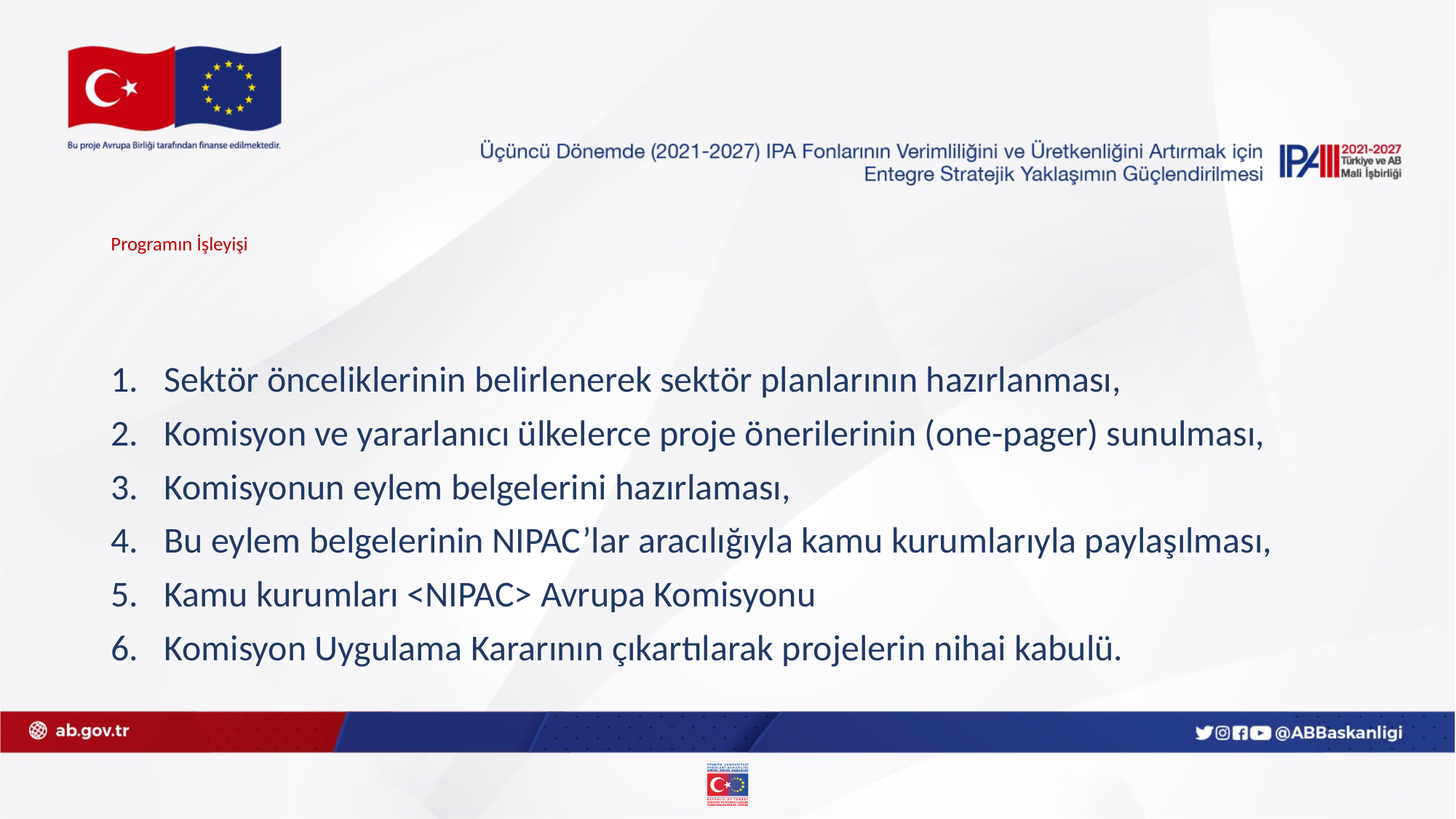

# Programın İşleyişi

Sektör önceliklerinin belirlenerek sektör planlarının hazırlanması,
Komisyon ve yararlanıcı ülkelerce proje önerilerinin (one-pager) sunulması,
Komisyonun eylem belgelerini hazırlaması,
Bu eylem belgelerinin NIPAC’lar aracılığıyla kamu kurumlarıyla paylaşılması,
Kamu kurumları <NIPAC> Avrupa Komisyonu
Komisyon Uygulama Kararının çıkartılarak projelerin nihai kabulü.